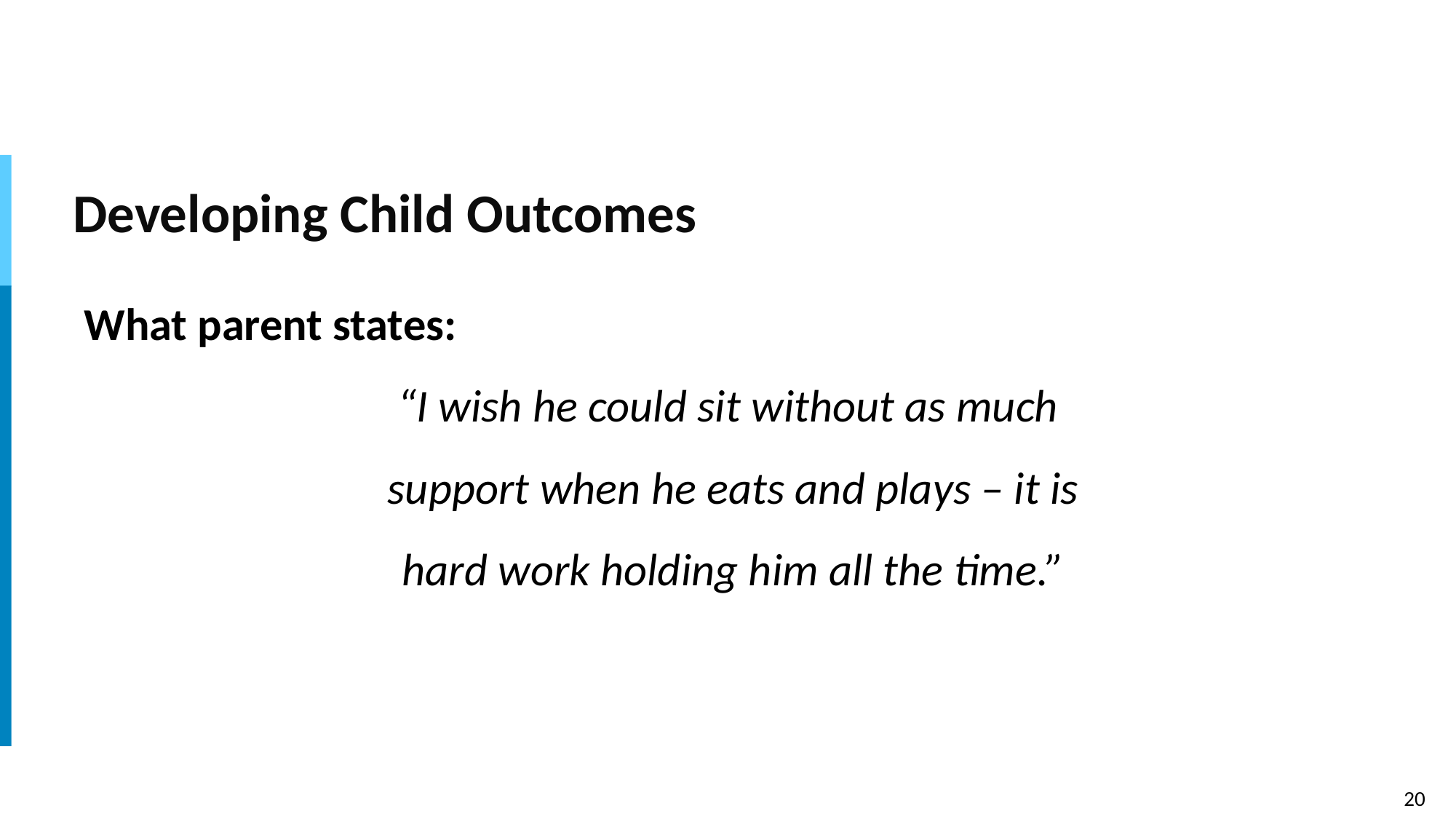

# Developing Child Outcomes
What parent states:
“I wish he could sit without as much
 support when he eats and plays – it is
 hard work holding him all the time.”